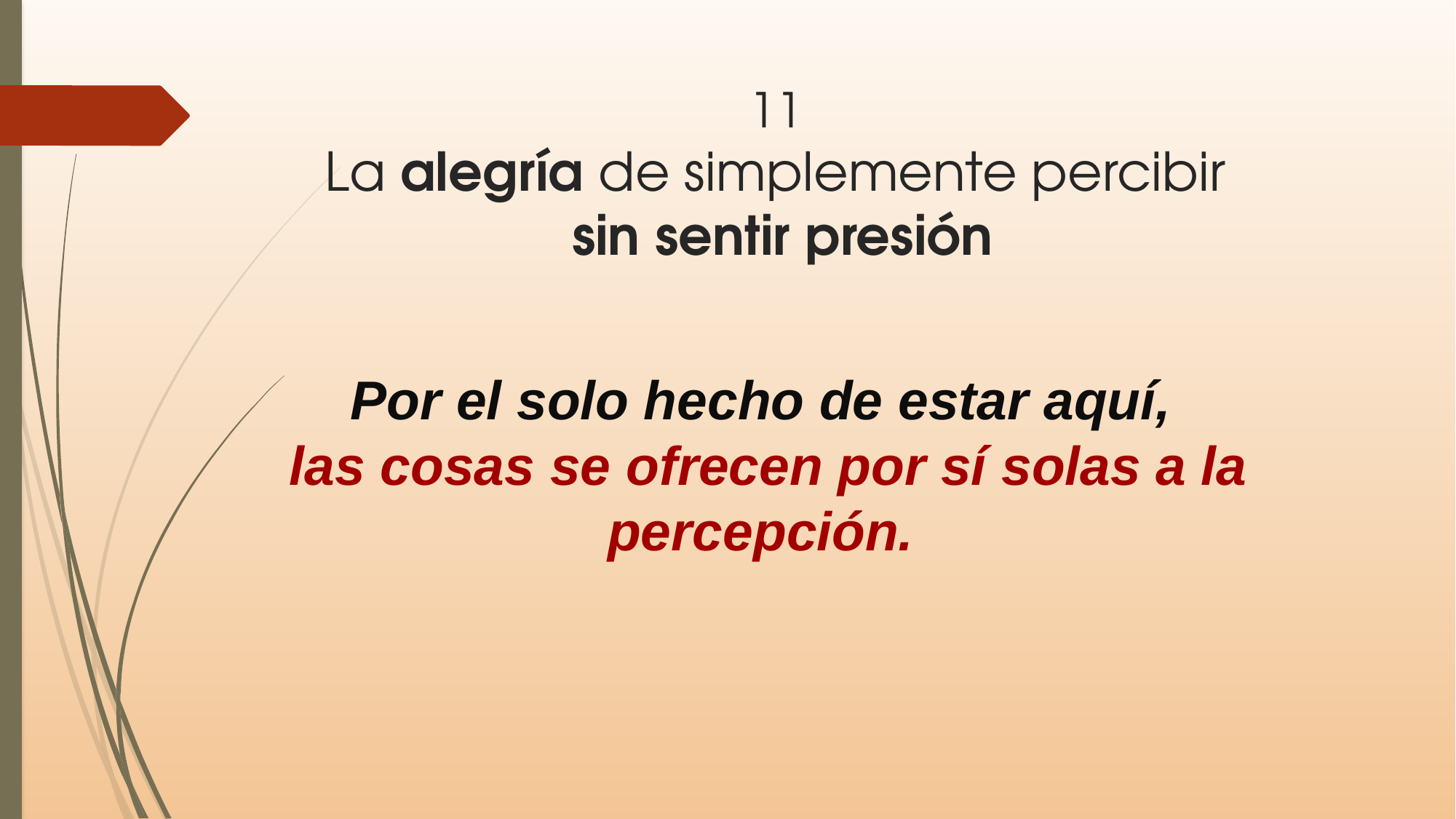

# 11 La alegría de simplemente percibir sin sentir presión
Por el solo hecho de estar aquí,
las cosas se ofrecen por sí solas a la percepción.